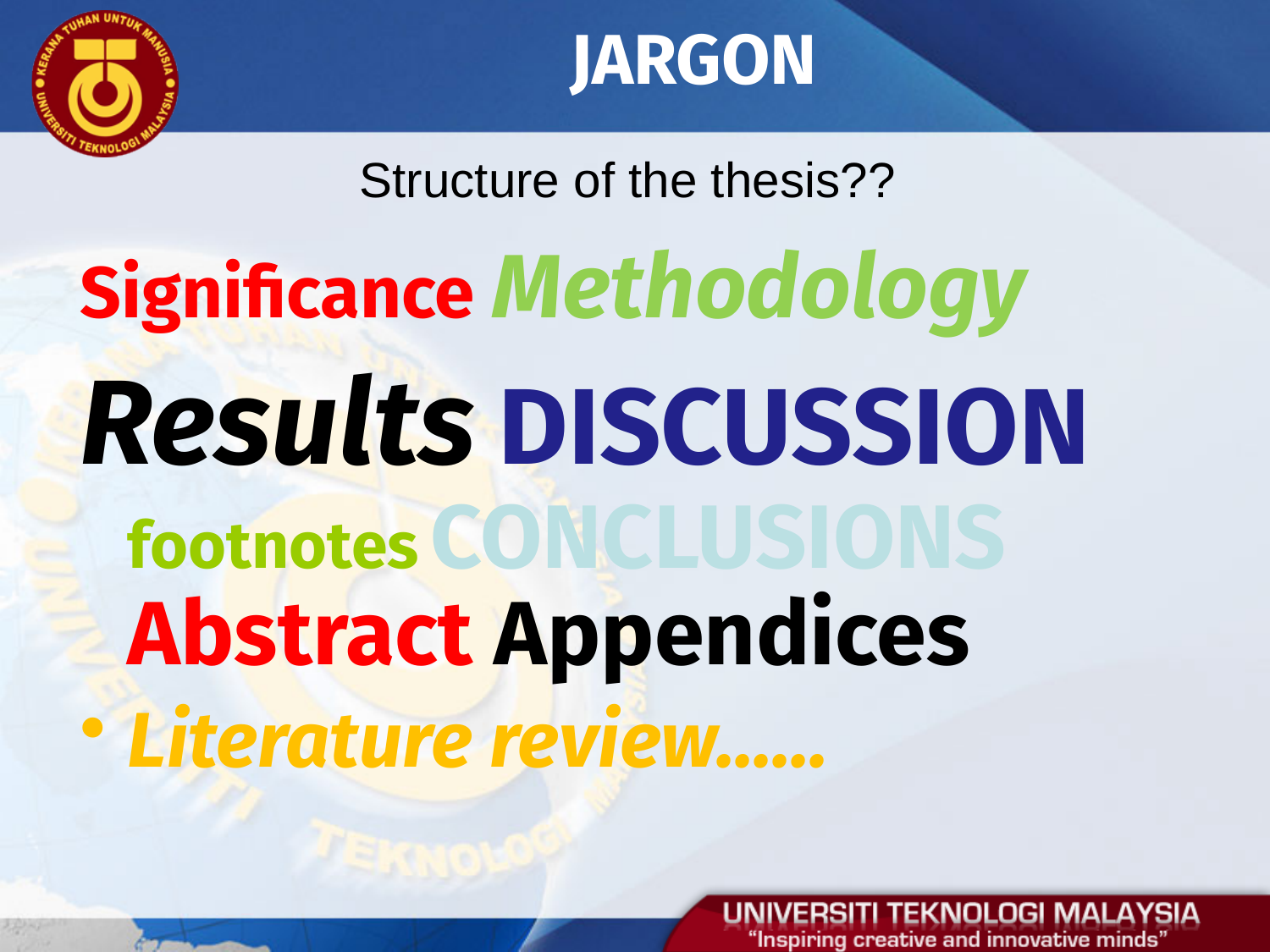

# JARGON
Structure of the thesis??
Significance Methodology
Results  DISCUSSION  footnotes CONCLUSIONS  Abstract Appendices
Literature review......